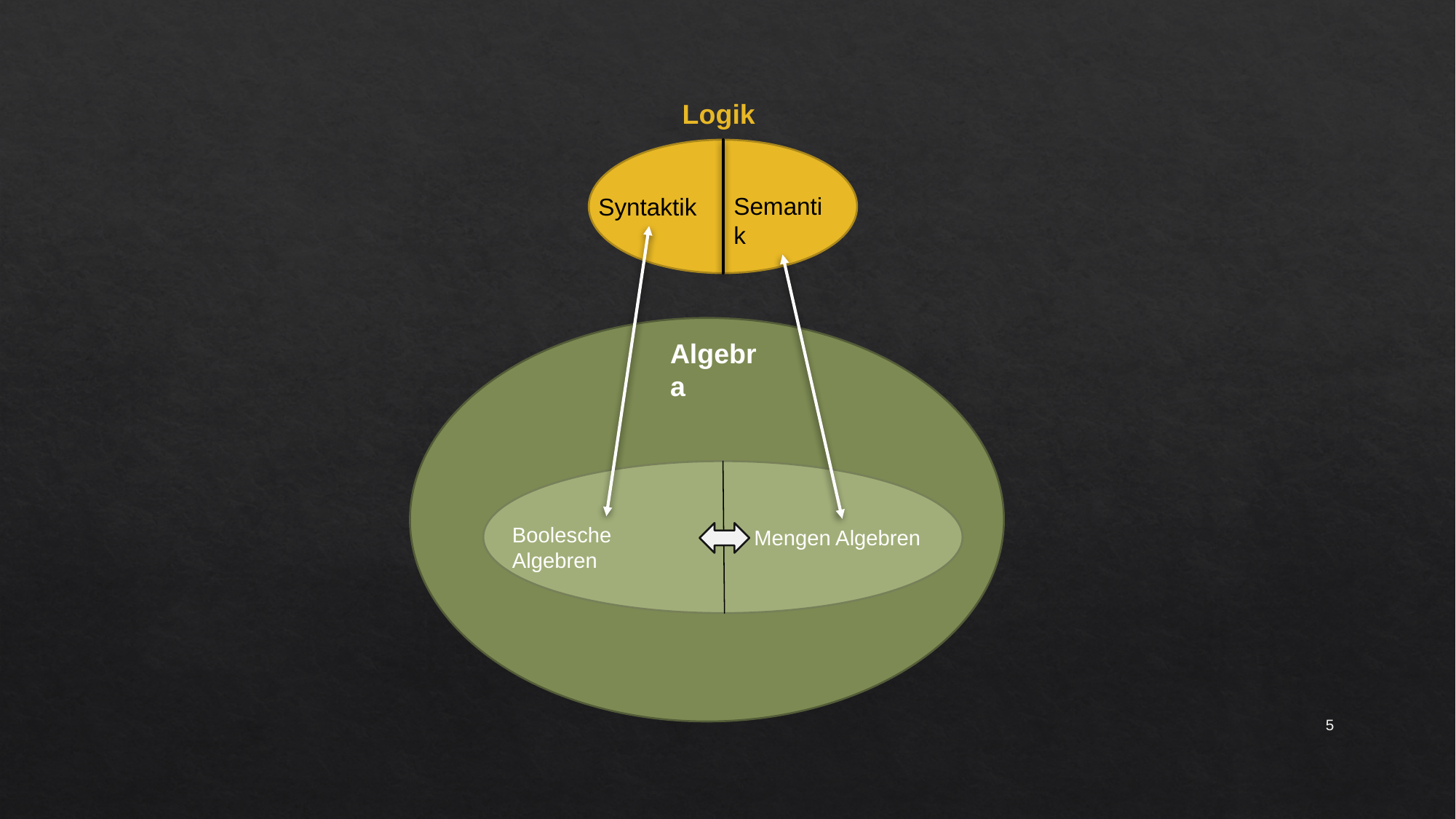

Logik

Semantik
Syntaktik

Algebra

Boolesche Algebren
Mengen Algebren

5